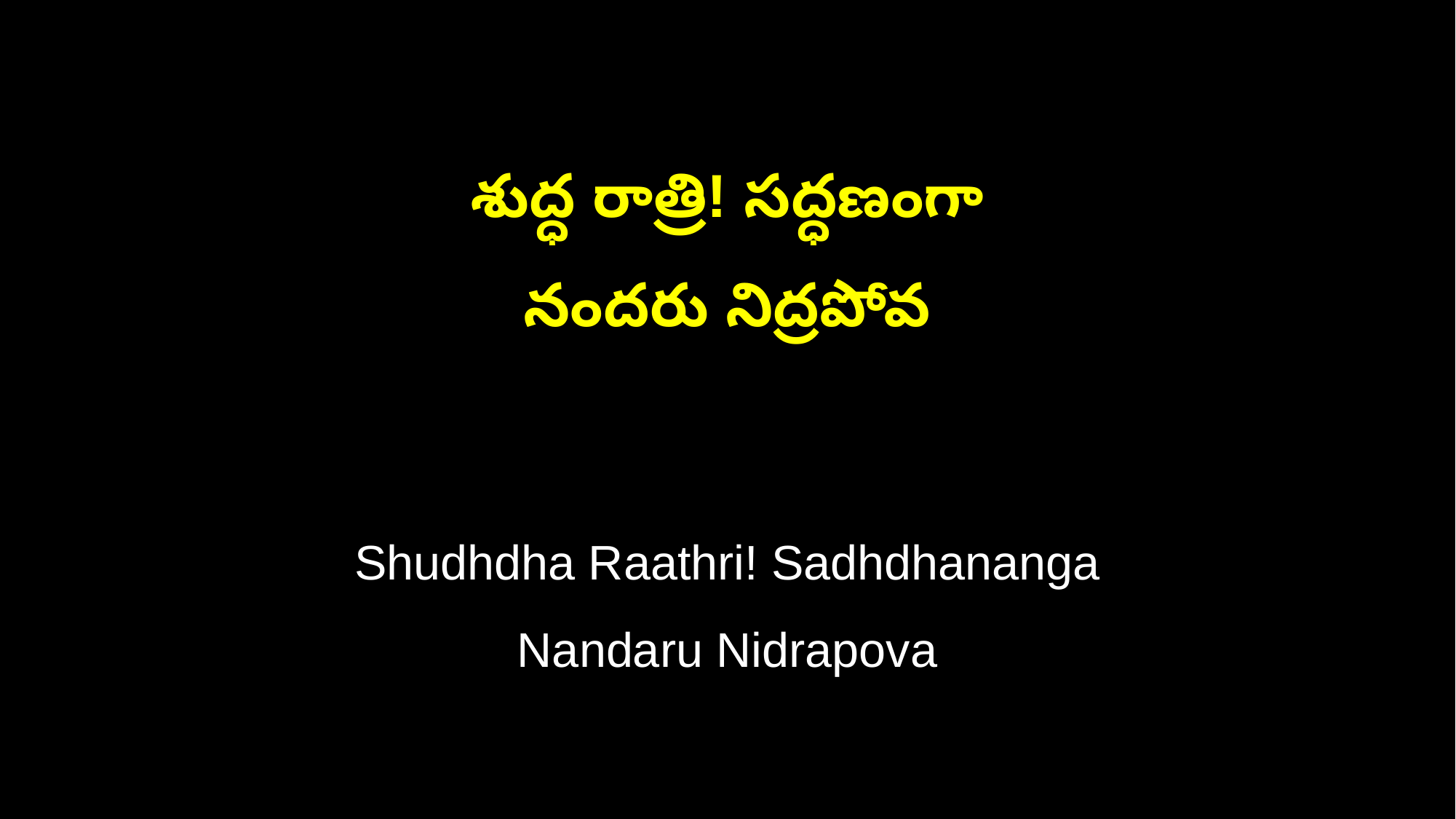

శుద్ధ రాత్రి! సద్ధణంగా
నందరు నిద్రపోవ
Shudhdha Raathri! Sadhdhananga
Nandaru Nidrapova